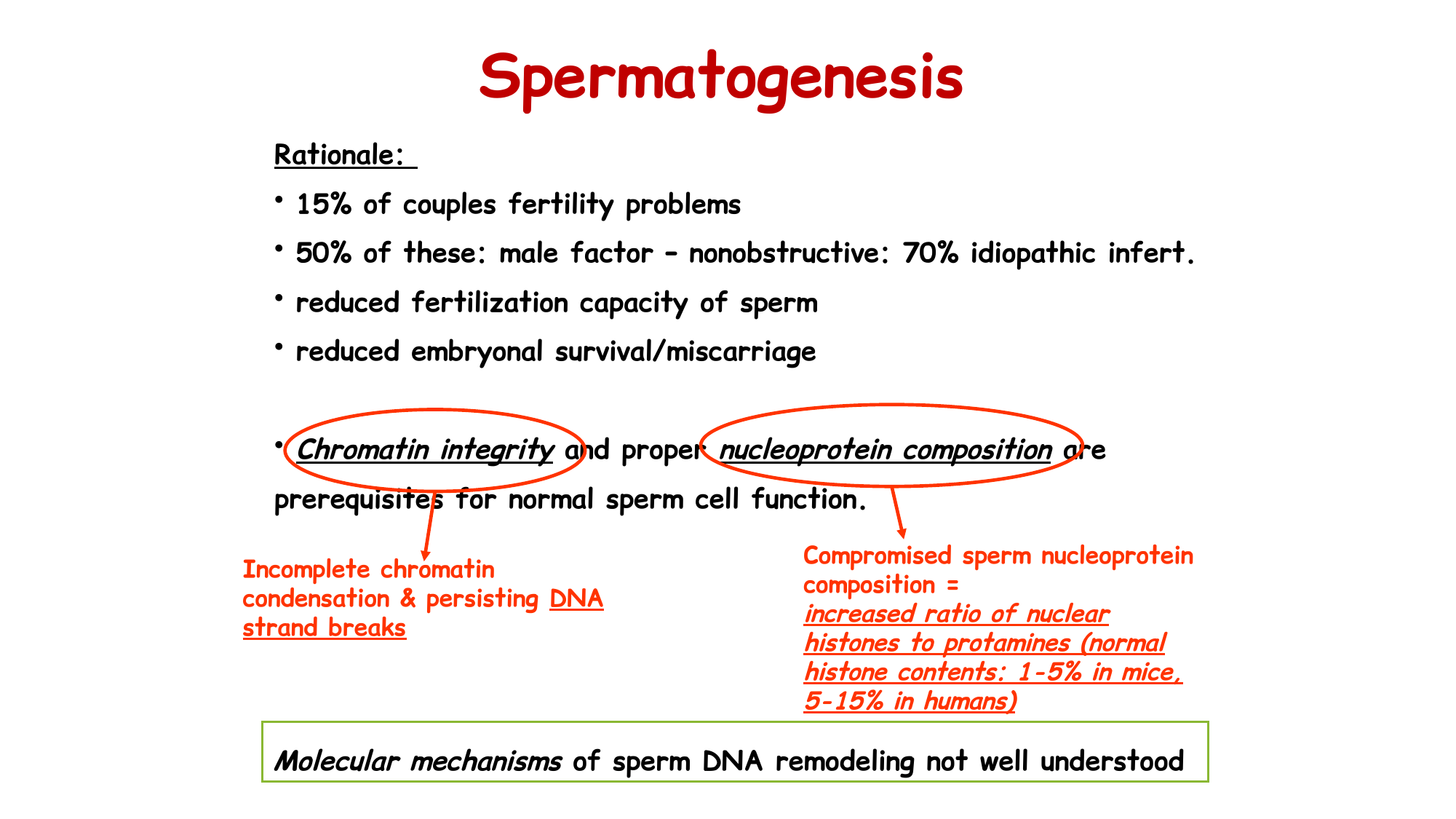

Spermatogenesis
Rationale:
 15% of couples fertility problems
 50% of these: male factor – nonobstructive: 70% idiopathic infert.
 reduced fertilization capacity of sperm
 reduced embryonal survival/miscarriage

 Chromatin integrity and proper nucleoprotein composition are prerequisites for normal sperm cell function.

Compromised sperm nucleoprotein composition =
increased ratio of nuclear histones to protamines (normal histone contents: 1-5% in mice, 5-15% in humans)
Incomplete chromatin condensation & persisting DNA strand breaks
Molecular mechanisms of sperm DNA remodeling not well understood